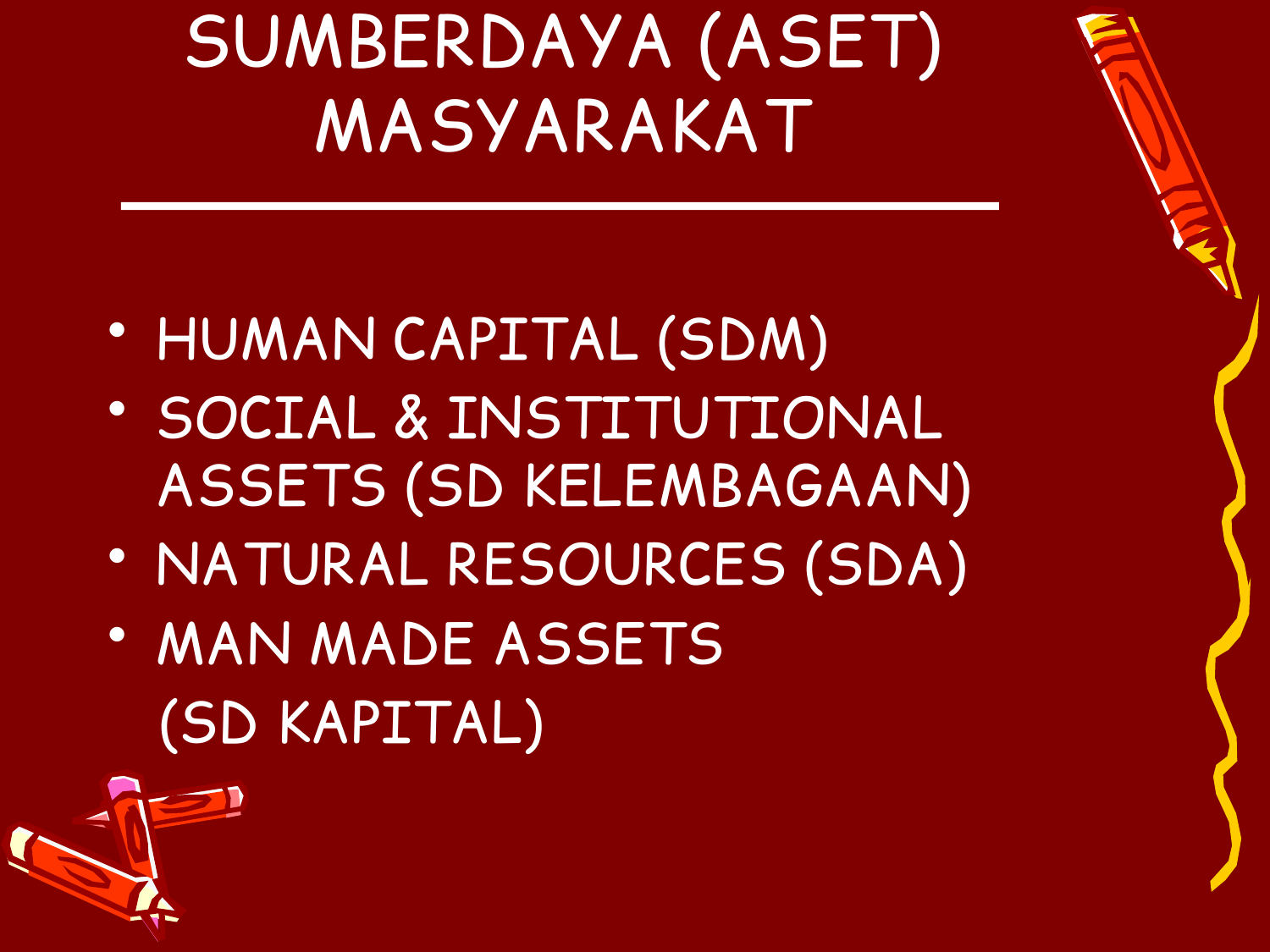

# SUMBERDAYA (ASET) MASYARAKAT

HUMAN CAPITAL (SDM)
SOCIAL & INSTITUTIONAL ASSETS (SD KELEMBAGAAN)
NATURAL RESOURCES (SDA)
MAN MADE ASSETS
   (SD KAPITAL)